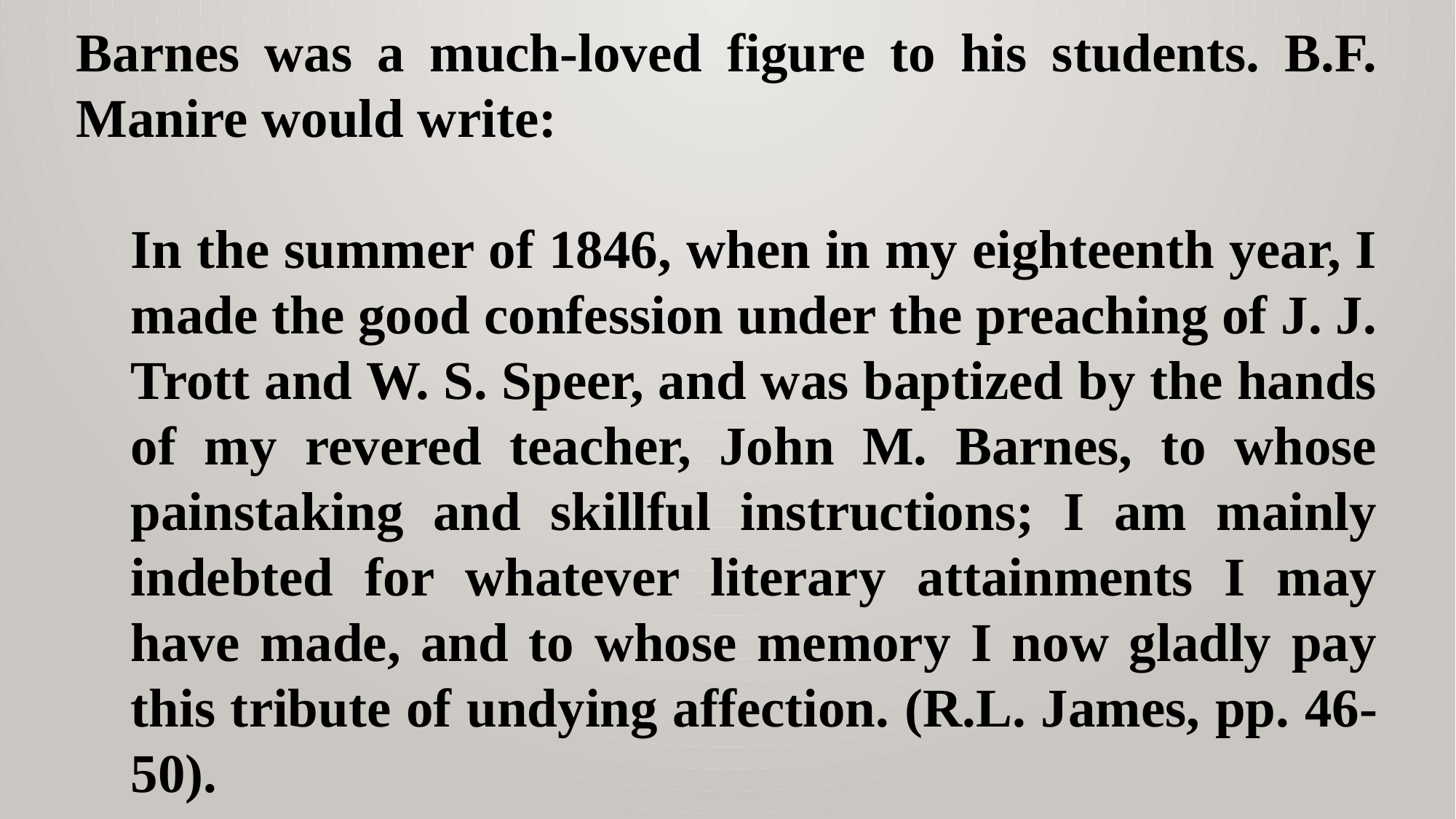

Barnes was a much-loved figure to his students. B.F. Manire would write:

In the summer of 1846, when in my eighteenth year, I made the good confession under the preaching of J. J. Trott and W. S. Speer, and was baptized by the hands of my revered teacher, John M. Barnes, to whose painstaking and skillful instructions; I am mainly indebted for whatever literary attainments I may have made, and to whose memory I now gladly pay this tribute of undying affection. (R.L. James, pp. 46-50).